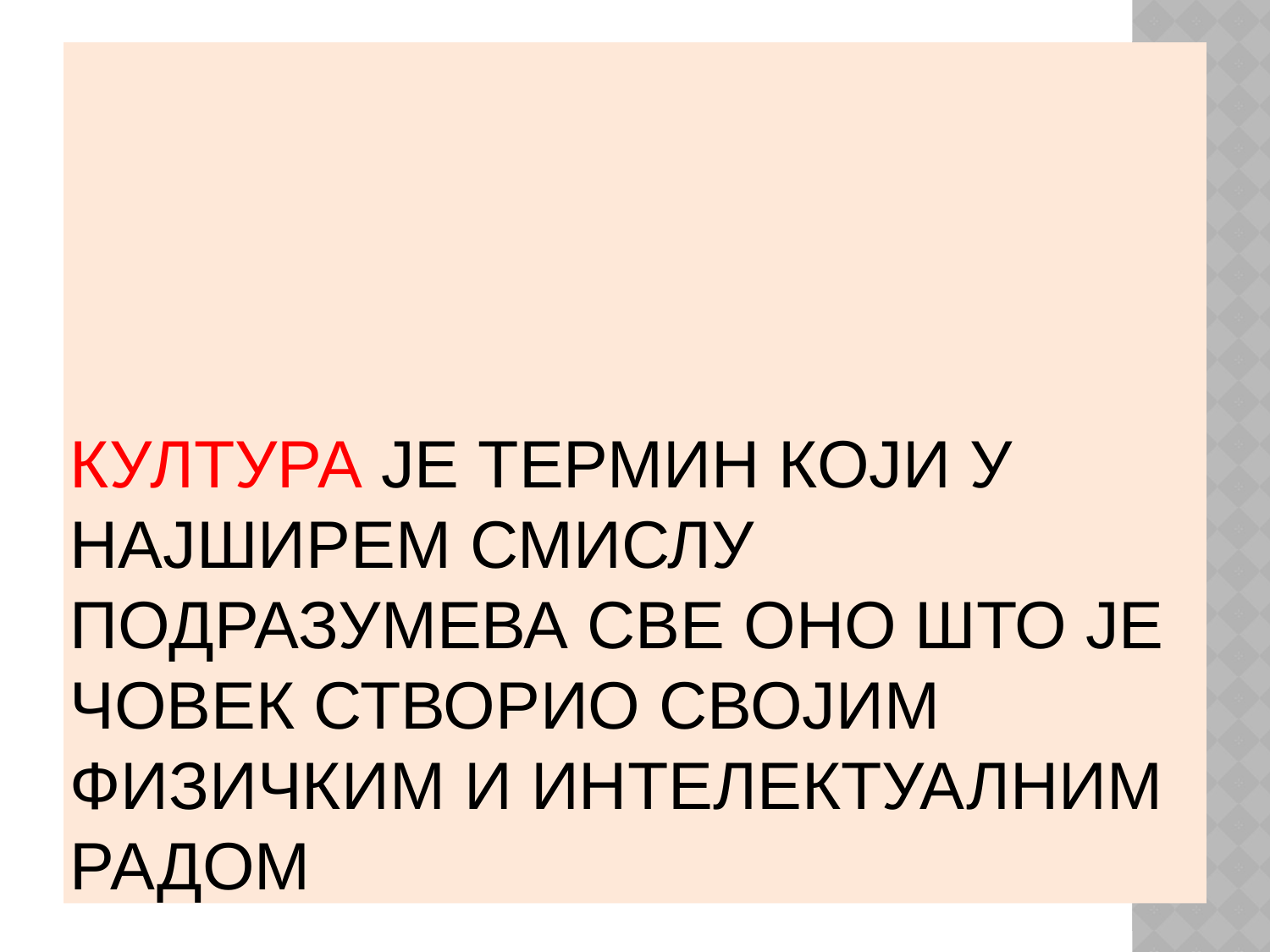

# КУЛТУРА је термин који у најширем смислу подразумева све оно што је човек створио својим физичким и интелектуалним радом